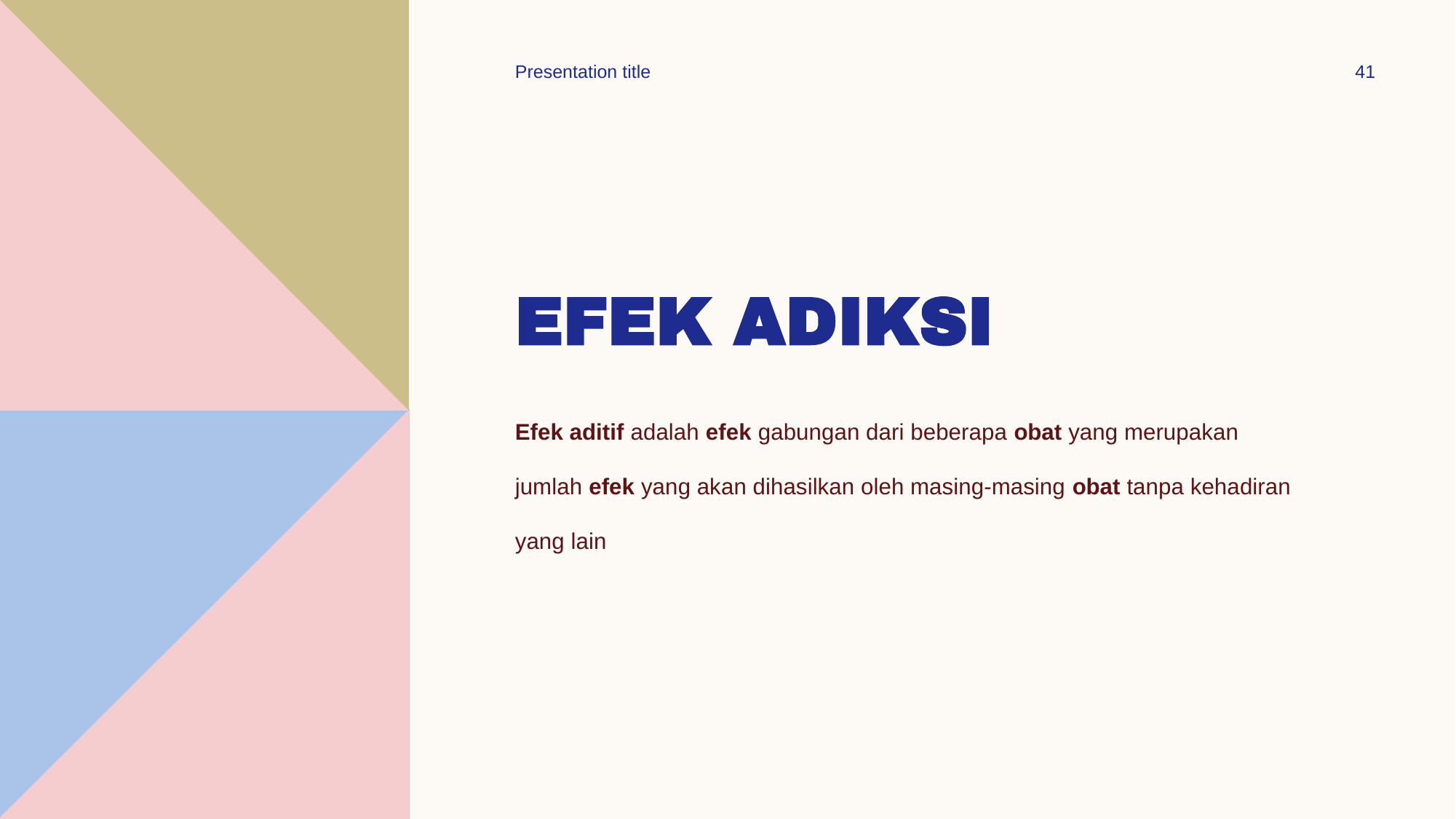

Presentation title
41
# Efek adiksi
Efek aditif adalah efek gabungan dari beberapa obat yang merupakan jumlah efek yang akan dihasilkan oleh masing-masing obat tanpa kehadiran yang lain